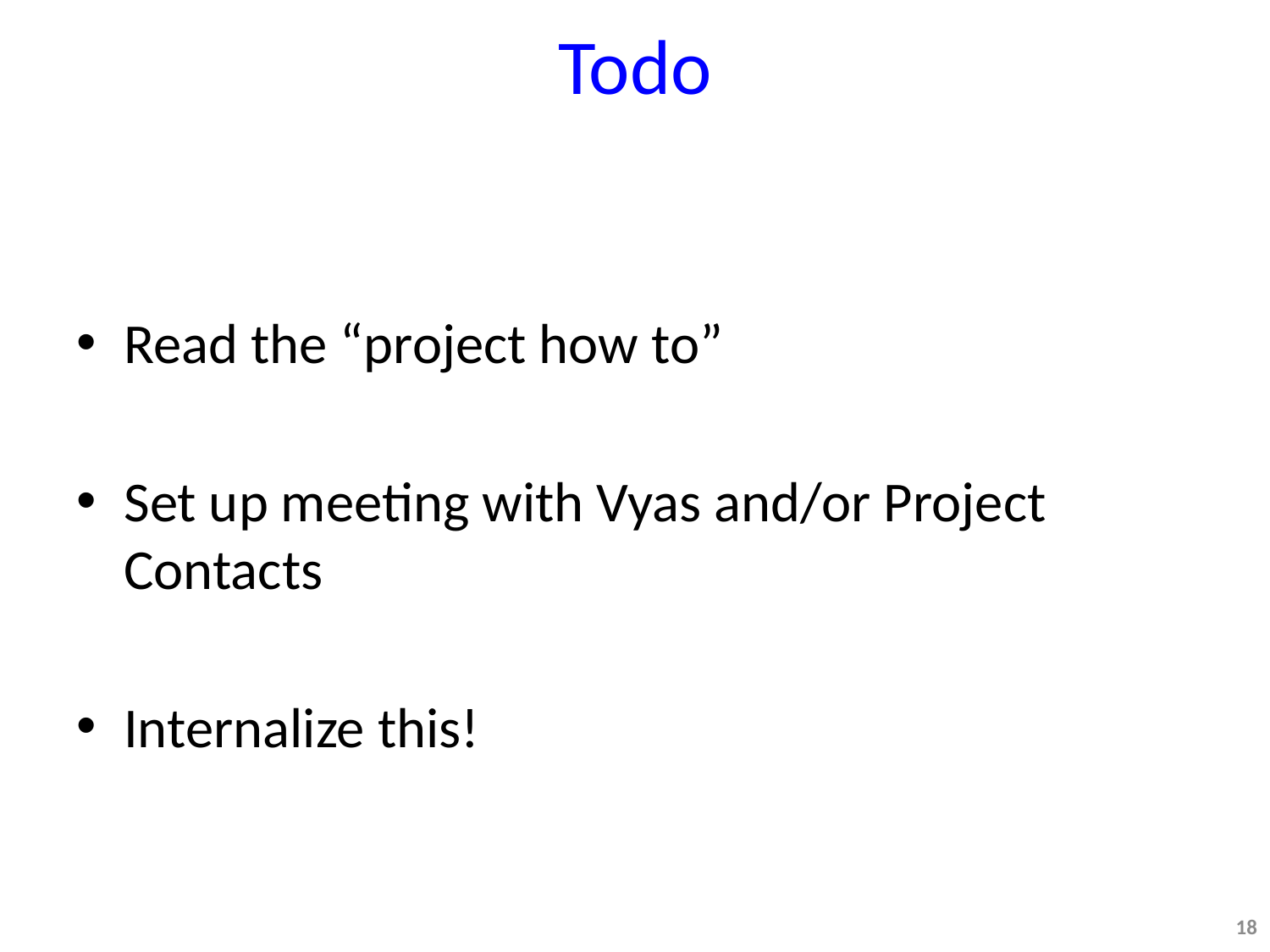

# Todo

Read the “project how to”

Set up meeting with Vyas and/or Project Contacts

Internalize this!
18